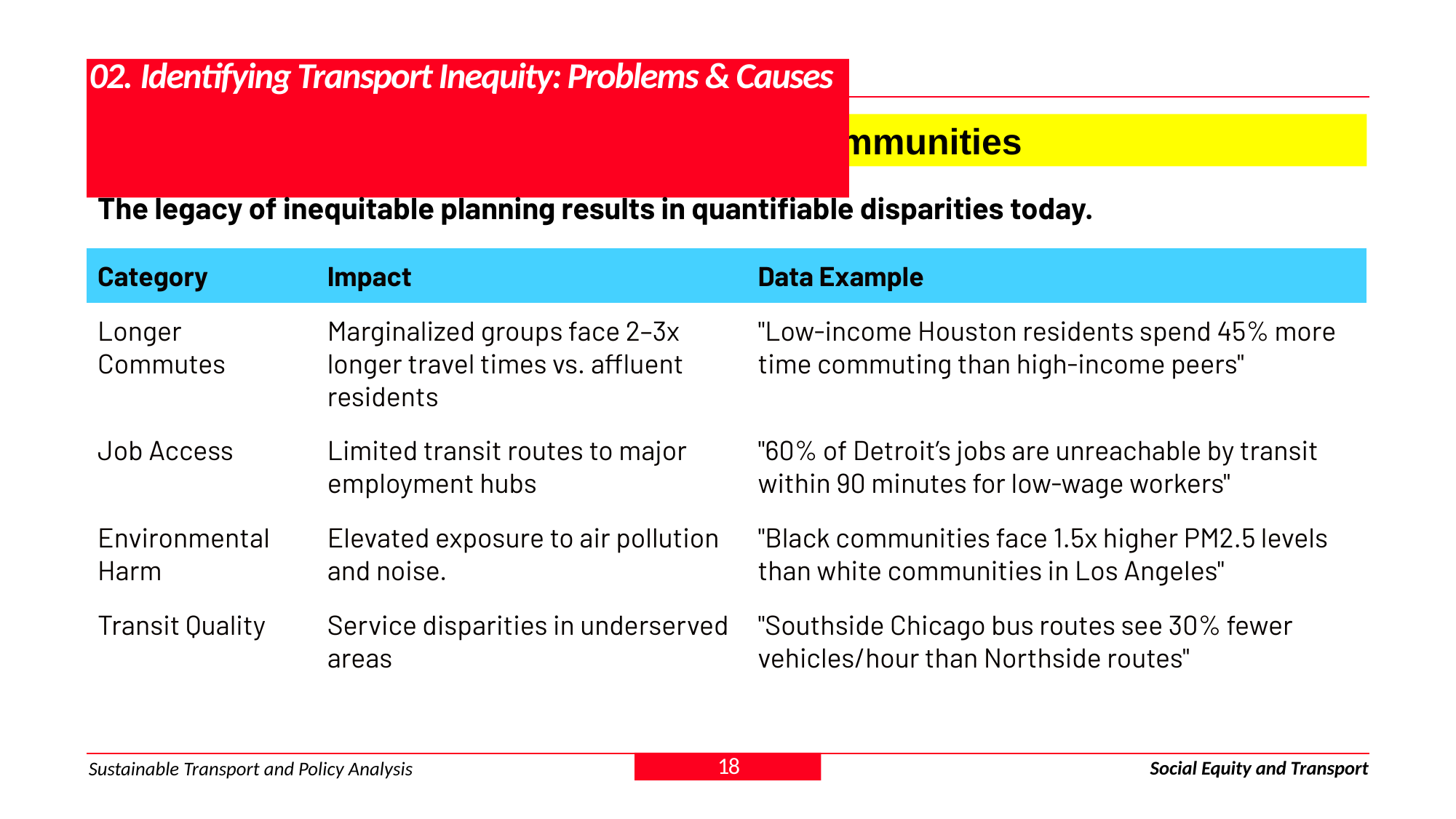

# 02. Identifying Transport Inequity: Problems & Causes
2.1. The Consequences for Marginalized Communities
The legacy of inequitable planning results in quantifiable disparities today.
| Category | Impact | Data Example |
| --- | --- | --- |
| Longer Commutes | Marginalized groups face 2–3x longer travel times vs. affluent residents | "Low-income Houston residents spend 45% more time commuting than high-income peers" |
| Job Access | Limited transit routes to major employment hubs | "60% of Detroit’s jobs are unreachable by transit within 90 minutes for low-wage workers" |
| Environmental Harm | Elevated exposure to air pollution and noise. | "Black communities face 1.5x higher PM2.5 levels than white communities in Los Angeles" |
| Transit Quality | Service disparities in underserved areas | "Southside Chicago bus routes see 30% fewer vehicles/hour than Northside routes" |